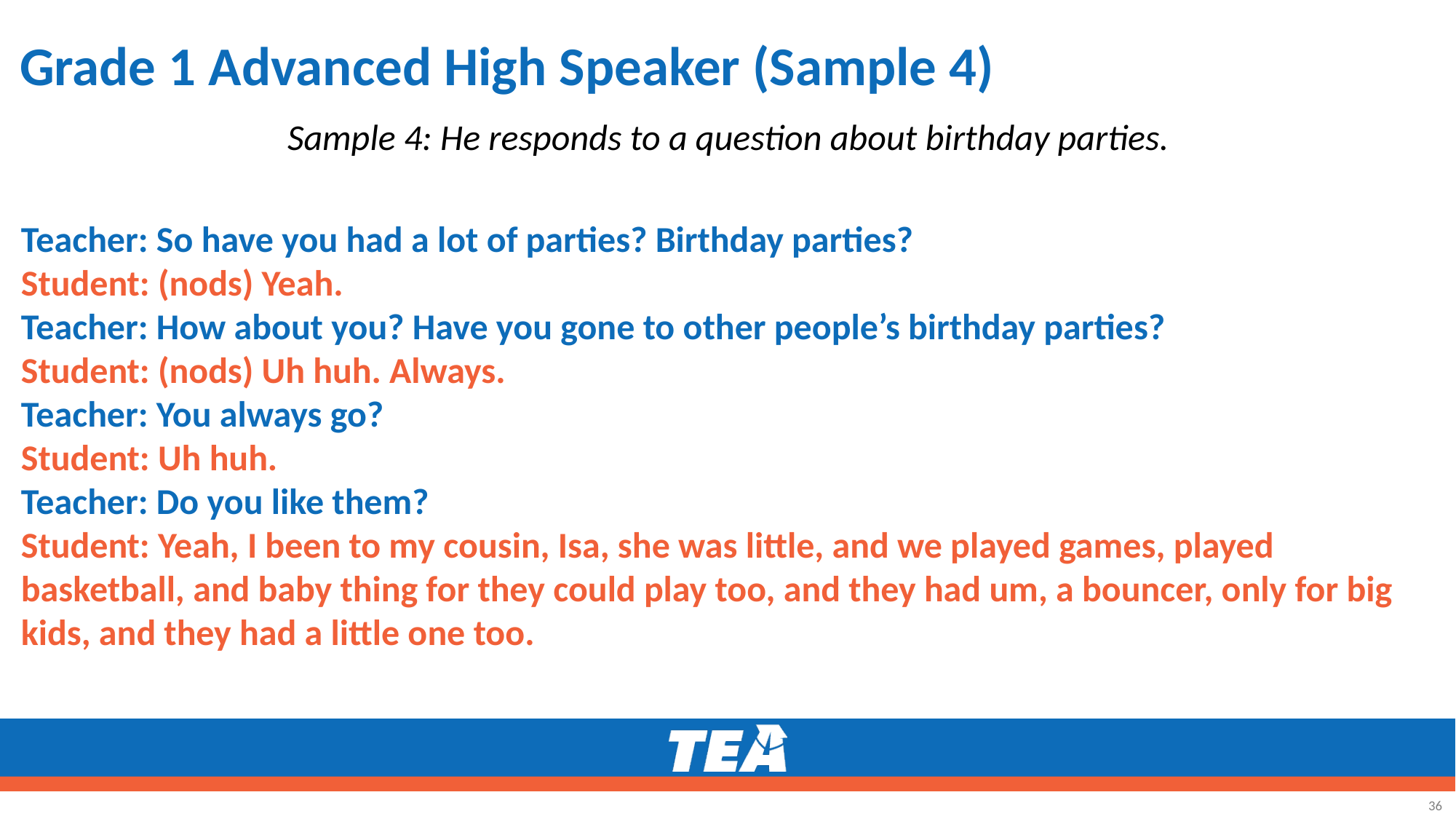

# Grade 1 Advanced High Speaker (Sample 4)
Sample 4: He responds to a question about birthday parties.

Teacher: So have you had a lot of parties? Birthday parties?
Student: (nods) Yeah.
Teacher: How about you? Have you gone to other people’s birthday parties?
Student: (nods) Uh huh. Always.
Teacher: You always go?
Student: Uh huh.
Teacher: Do you like them?
Student: Yeah, I been to my cousin, Isa, she was little, and we played games, played basketball, and baby thing for they could play too, and they had um, a bouncer, only for big kids, and they had a little one too.

36